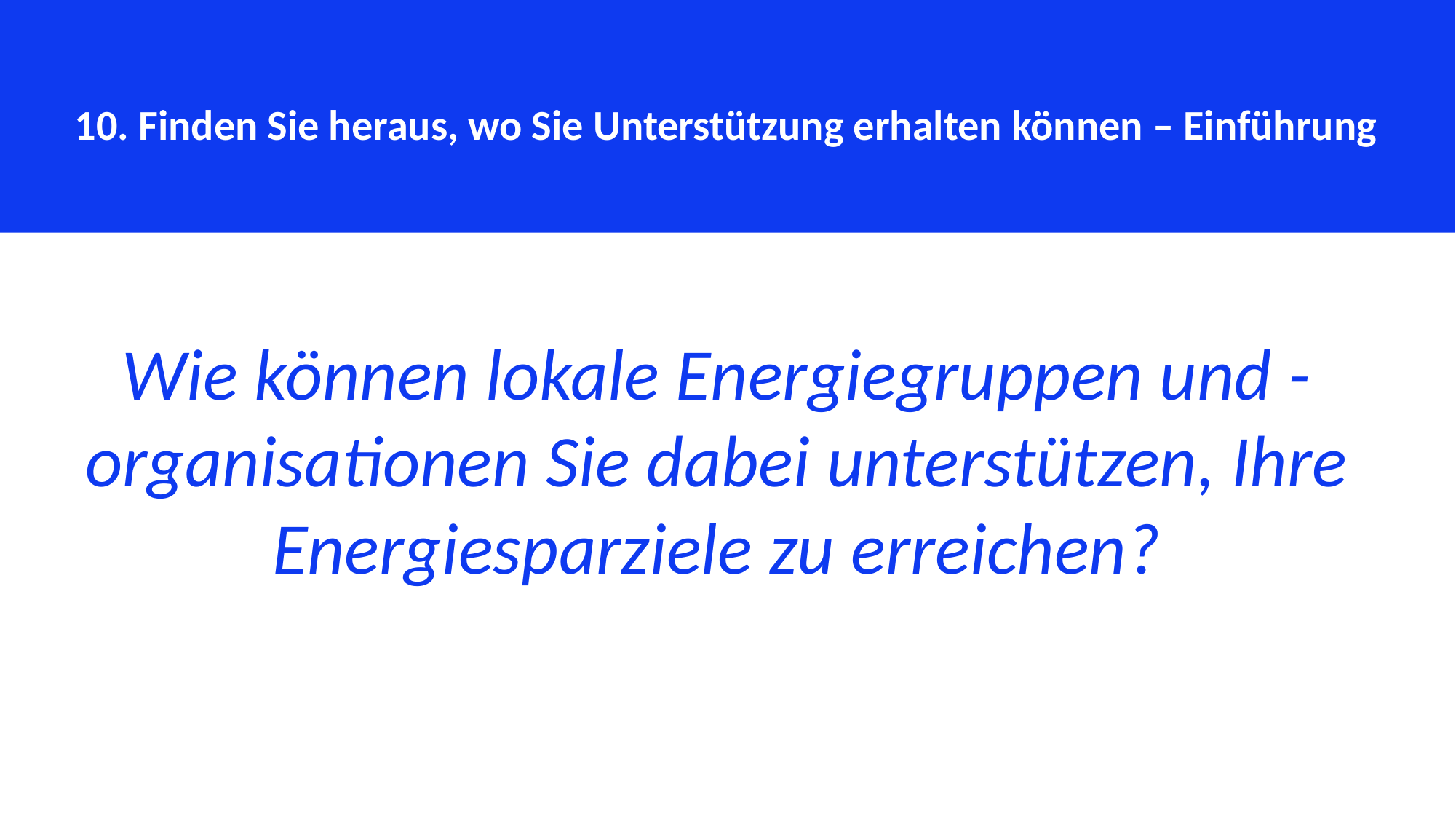

10. Finden Sie heraus, wo Sie Unterstützung erhalten können – Einführung

Wie können lokale Energiegruppen und -organisationen Sie dabei unterstützen, Ihre Energiesparziele zu erreichen?